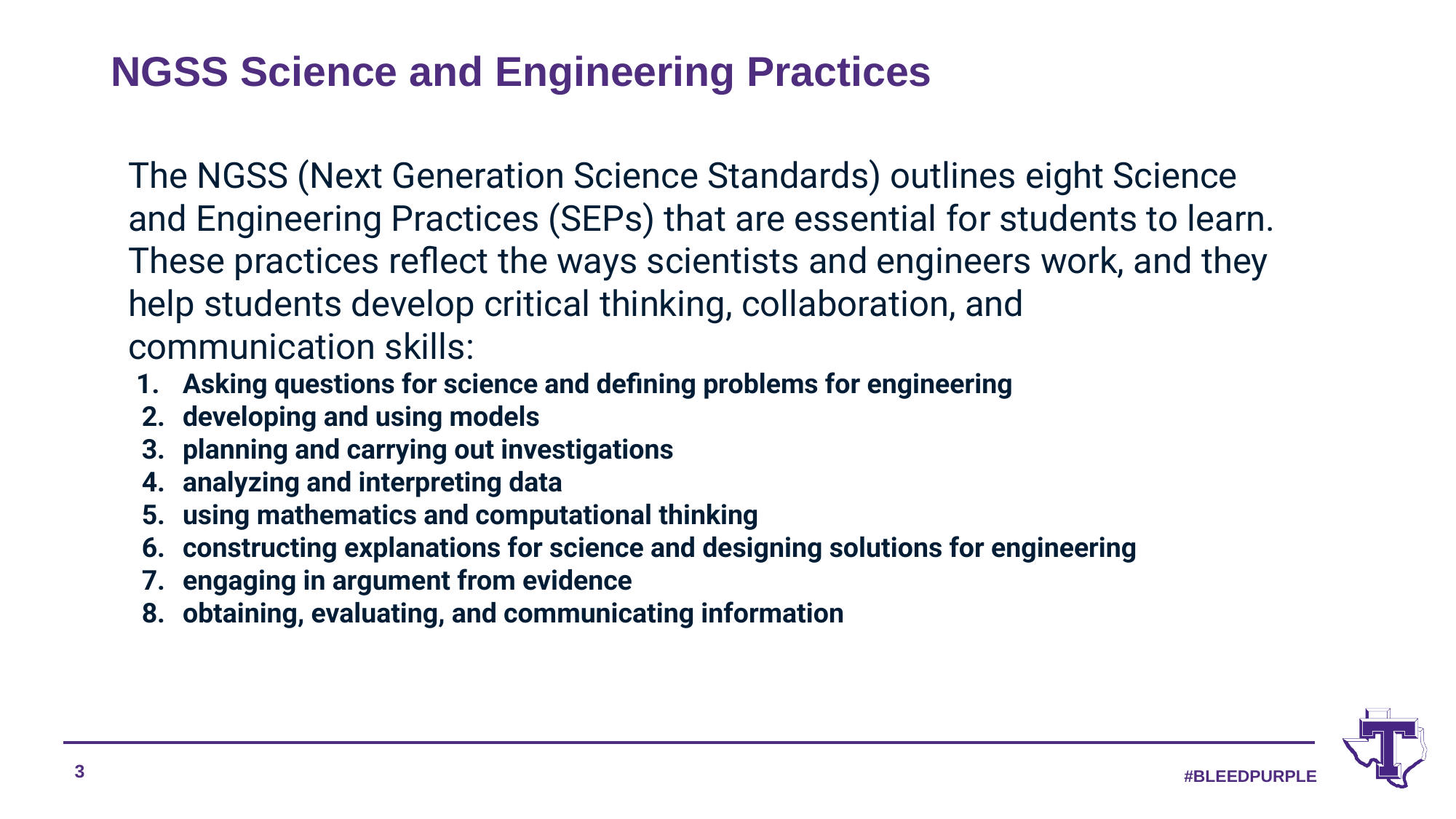

# NGSS Science and Engineering Practices
The NGSS (Next Generation Science Standards) outlines eight Science and Engineering Practices (SEPs) that are essential for students to learn. These practices reflect the ways scientists and engineers work, and they help students develop critical thinking, collaboration, and communication skills:
Asking questions for science and defining problems for engineering
developing and using models
planning and carrying out investigations
analyzing and interpreting data
using mathematics and computational thinking
constructing explanations for science and designing solutions for engineering
engaging in argument from evidence
obtaining, evaluating, and communicating information

3